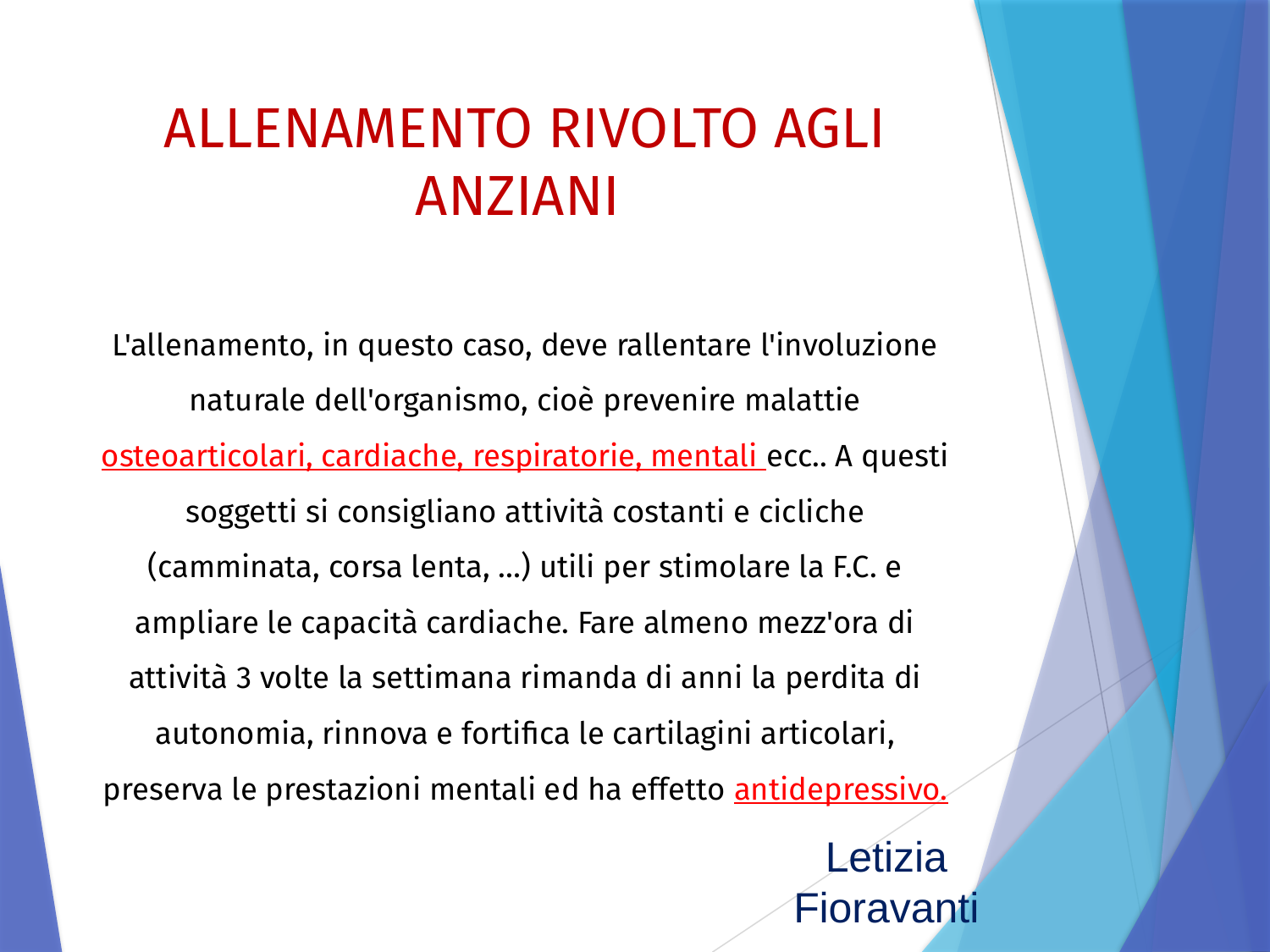

# ALLENAMENTO RIVOLTO AGLI ANZIANI
L'allenamento, in questo caso, deve rallentare l'involuzione naturale dell'organismo, cioè prevenire malattie osteoarticolari, cardiache, respiratorie, mentali ecc.. A questi soggetti si consigliano attività costanti e cicliche (camminata, corsa lenta, …) utili per stimolare la F.C. e ampliare le capacità cardiache. Fare almeno mezz'ora di attività 3 volte la settimana rimanda di anni la perdita di autonomia, rinnova e fortifica le cartilagini articolari, preserva le prestazioni mentali ed ha effetto antidepressivo.
Letizia Fioravanti